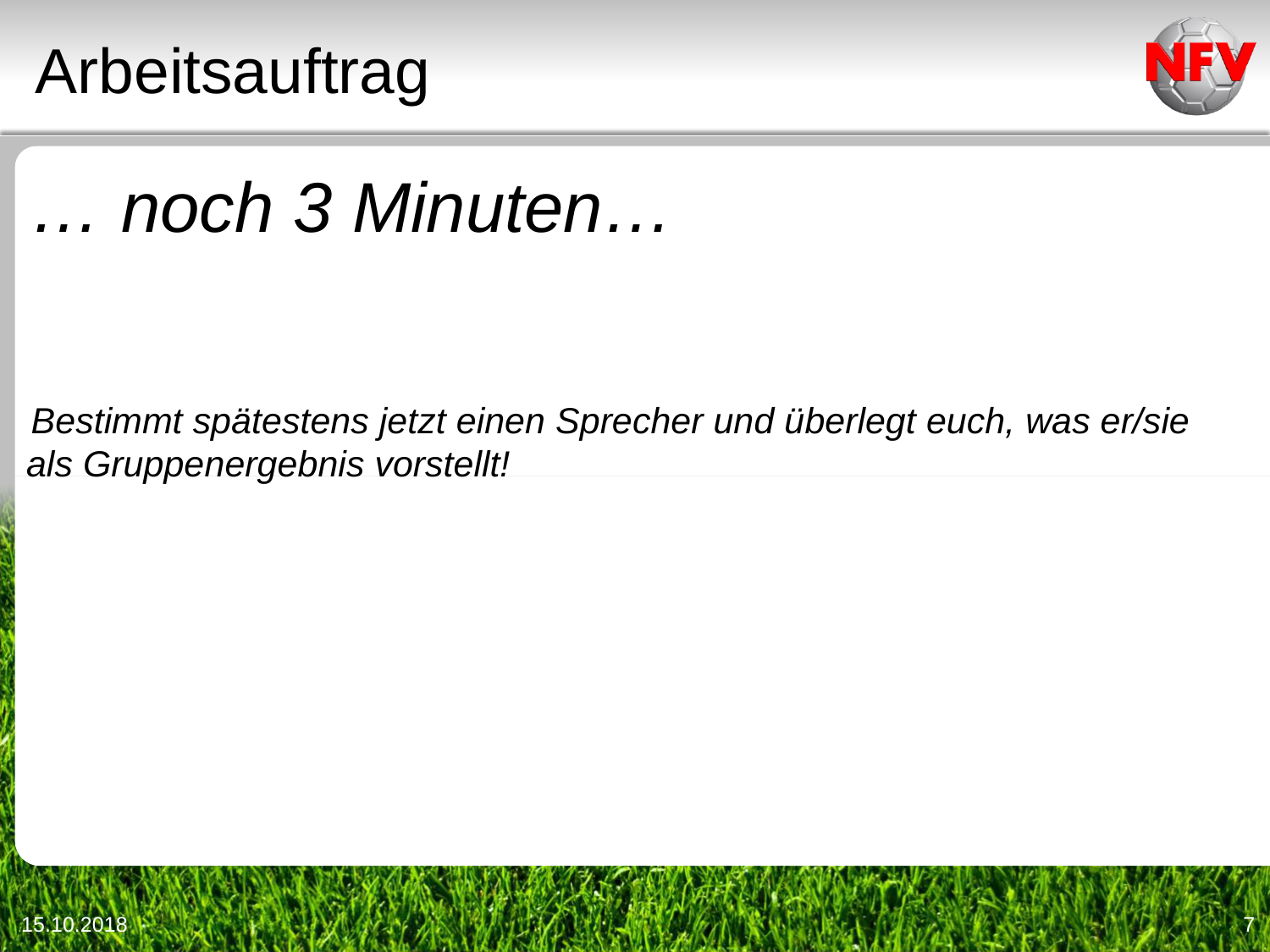

Arbeitsauftrag
… noch 3 Minuten…

Bestimmt spätestens jetzt einen Sprecher und überlegt euch, was er/sie als Gruppenergebnis vorstellt!
15.10.2018
7